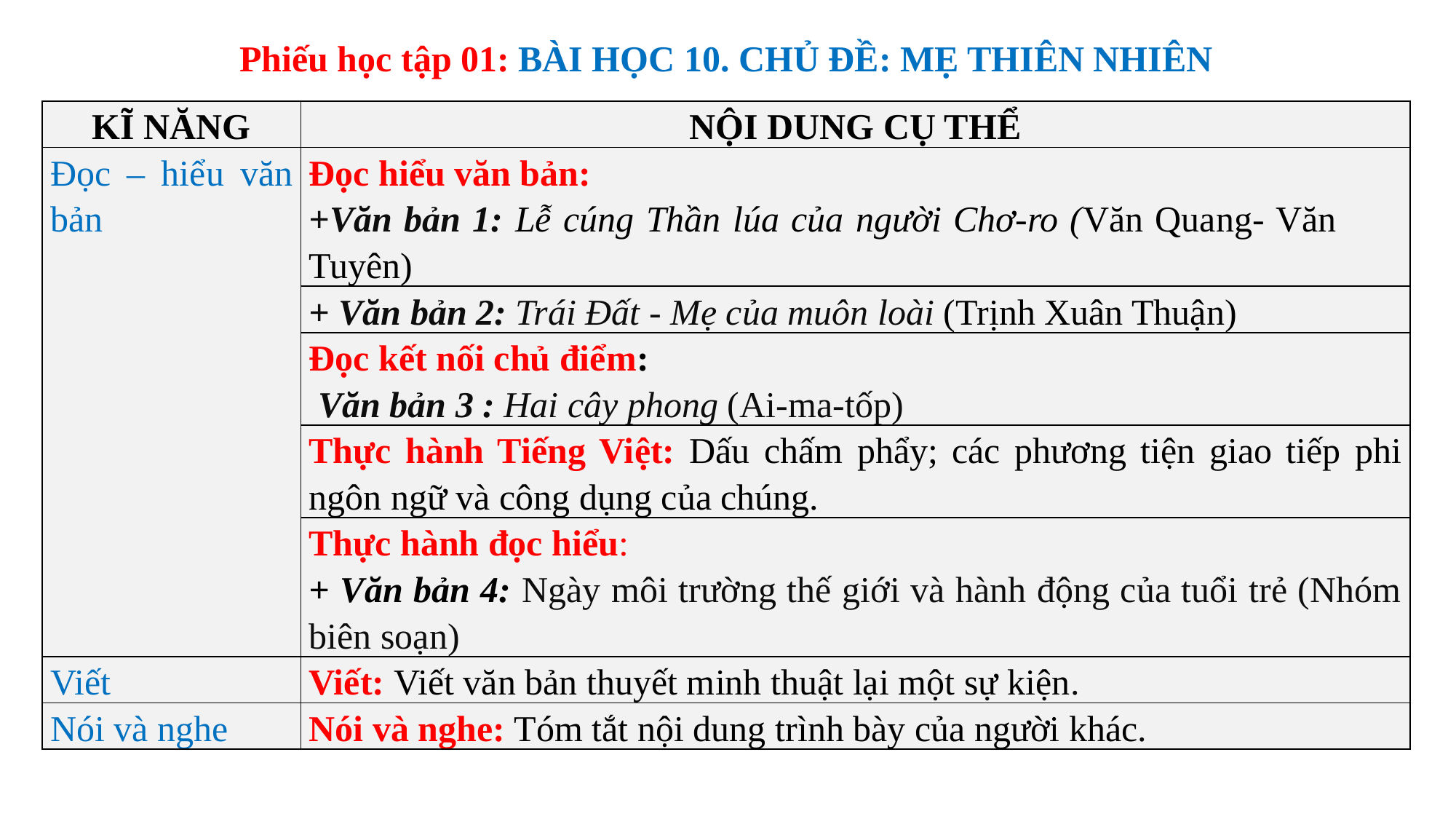

Phiếu học tập 01: BÀI HỌC 10. CHỦ ĐỀ: MẸ THIÊN NHIÊN
| KĨ NĂNG | NỘI DUNG CỤ THỂ |
| --- | --- |
| Đọc – hiểu văn bản | Đọc hiểu văn bản: +Văn bản 1: Lễ cúng Thần lúa của người Chơ-ro (Văn Quang- Văn Tuyên) |
|  | + Văn bản 2: Trái Đất - Mẹ của muôn loài (Trịnh Xuân Thuận) |
|  | Đọc kết nối chủ điểm: Văn bản 3 : Hai cây phong (Ai-ma-tốp) |
|  | Thực hành Tiếng Việt: Dấu chấm phẩy; các phương tiện giao tiếp phi ngôn ngữ và công dụng của chúng. |
|  | Thực hành đọc hiểu: + Văn bản 4: Ngày môi trường thế giới và hành động của tuổi trẻ (Nhóm biên soạn) |
| Viết | Viết: Viết văn bản thuyết minh thuật lại một sự kiện. |
| Nói và nghe | Nói và nghe: Tóm tắt nội dung trình bày của người khác. |